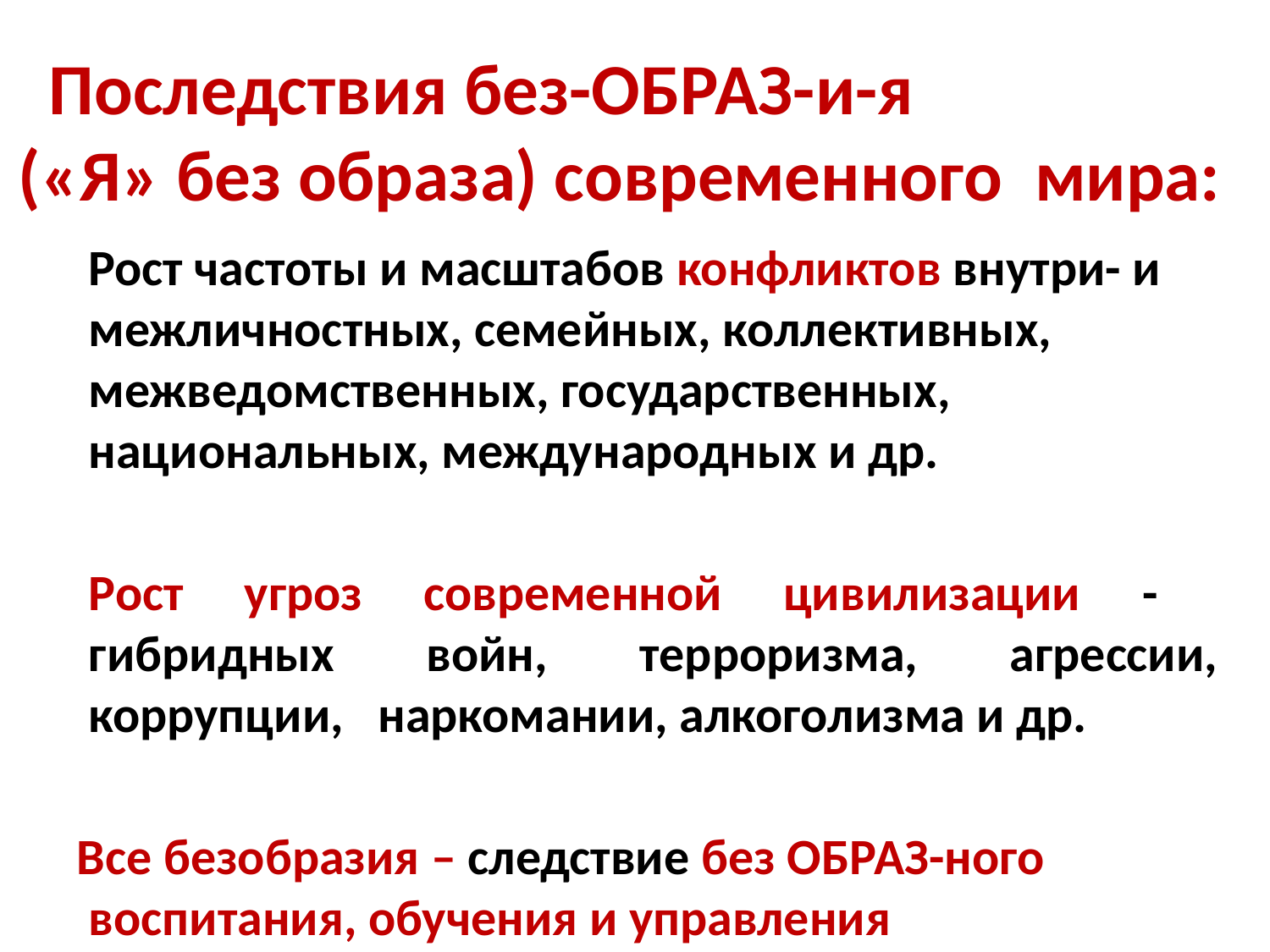

# Последствия без-ОБРАЗ-и-я                  («Я» без образа) современного  мира:
    Рост частоты и масштабов конфликтов внутри- и межличностных, семейных, коллективных, межведомственных, государственных, национальных, международных и др.

	Рост угроз современной цивилизации -  гибридных войн, терроризма, агрессии, коррупции,   наркомании, алкоголизма и др.

   Все безобразия – следствие без ОБРАЗ-ного воспитания, обучения и управления